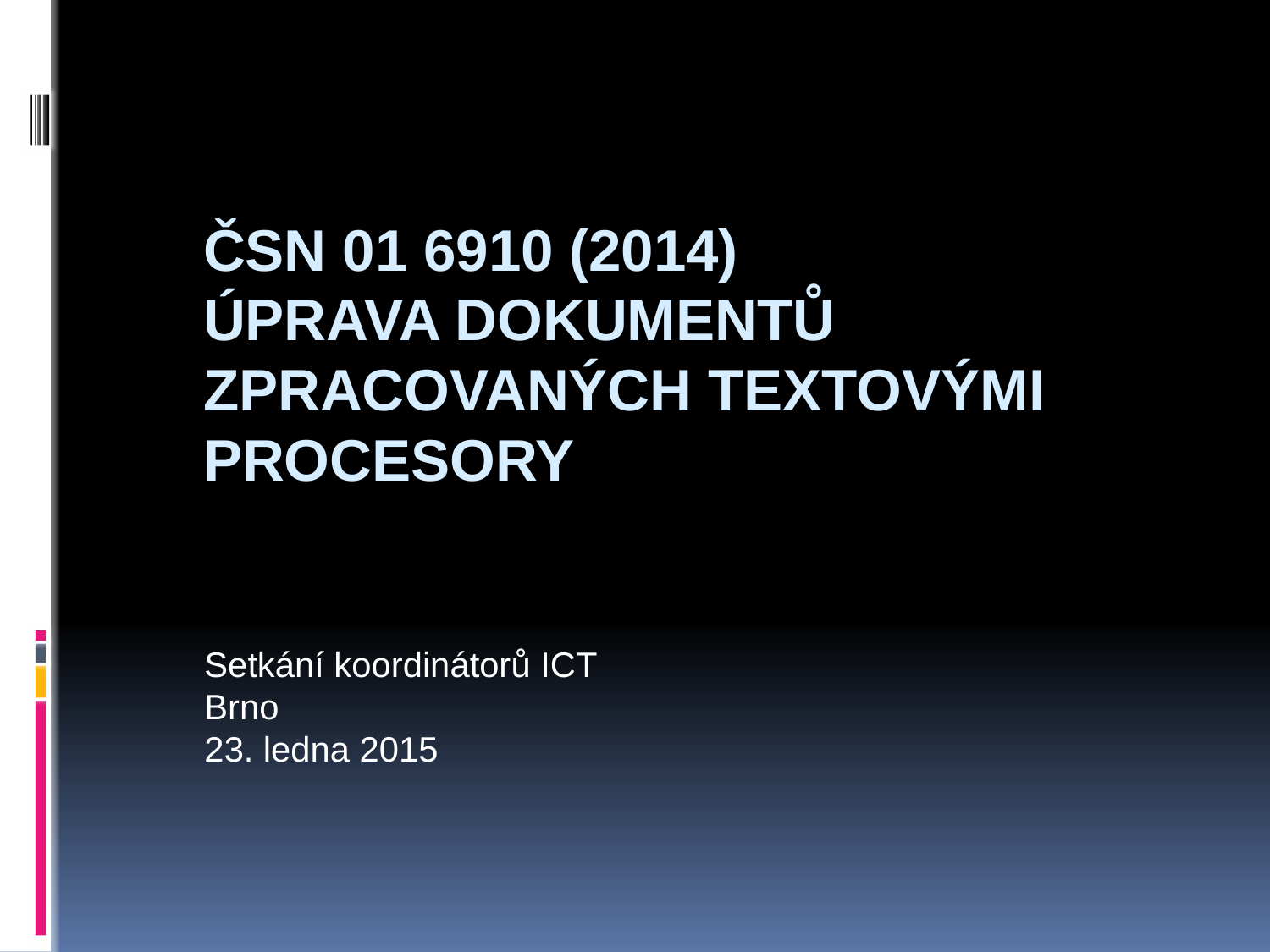

# ČSN 01 6910 (2014) Úprava dokumentů zpracovaných textovými procesory
Setkání koordinátorů ICT
Brno
23. ledna 2015